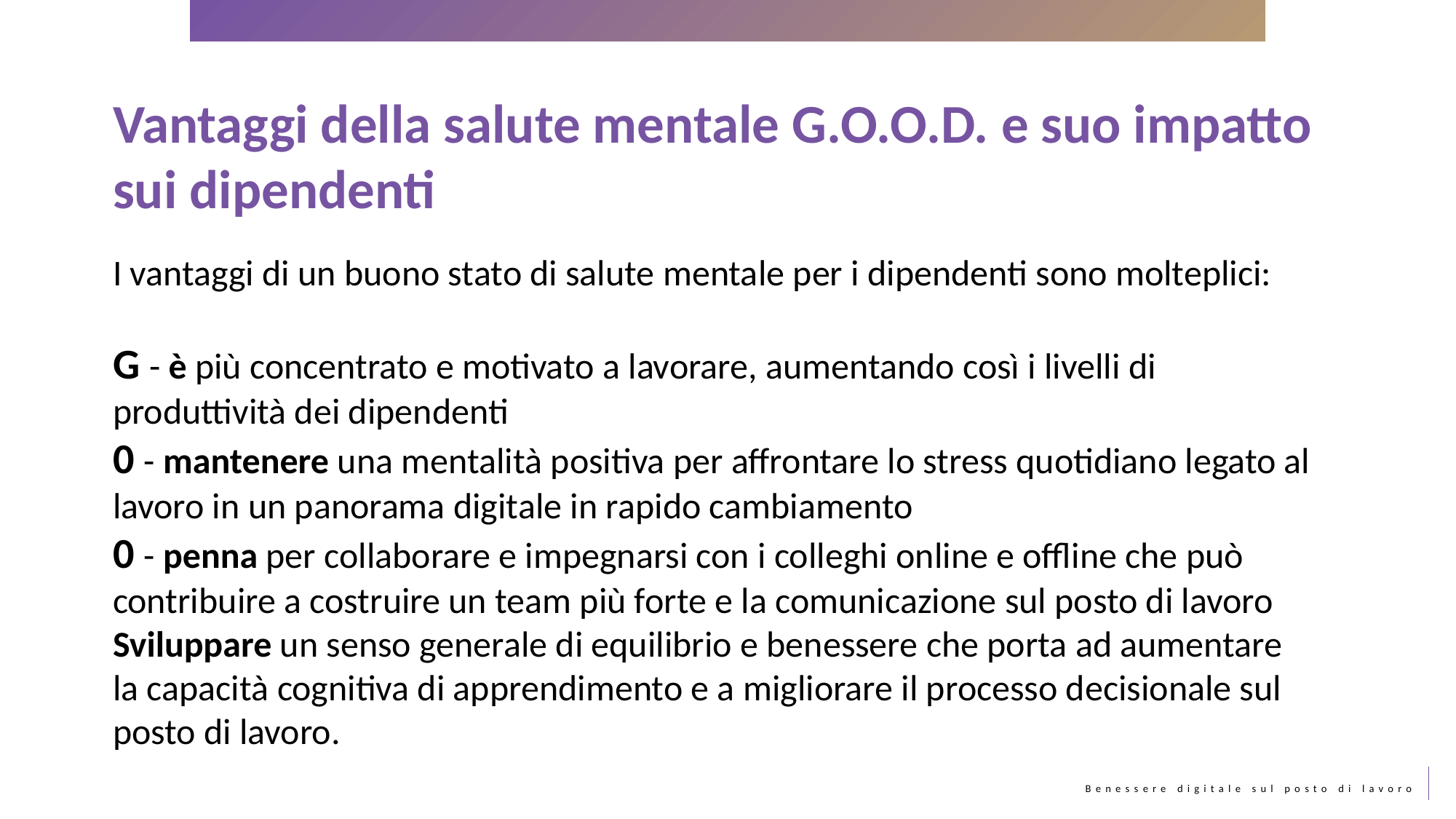

Vantaggi della salute mentale G.O.O.D. e suo impatto sui dipendenti
I vantaggi di un buono stato di salute mentale per i dipendenti sono molteplici:

G - è più concentrato e motivato a lavorare, aumentando così i livelli di produttività dei dipendenti
0 - mantenere una mentalità positiva per affrontare lo stress quotidiano legato al lavoro in un panorama digitale in rapido cambiamento
0 - penna per collaborare e impegnarsi con i colleghi online e offline che può contribuire a costruire un team più forte e la comunicazione sul posto di lavoro
Sviluppare un senso generale di equilibrio e benessere che porta ad aumentare la capacità cognitiva di apprendimento e a migliorare il processo decisionale sul posto di lavoro.